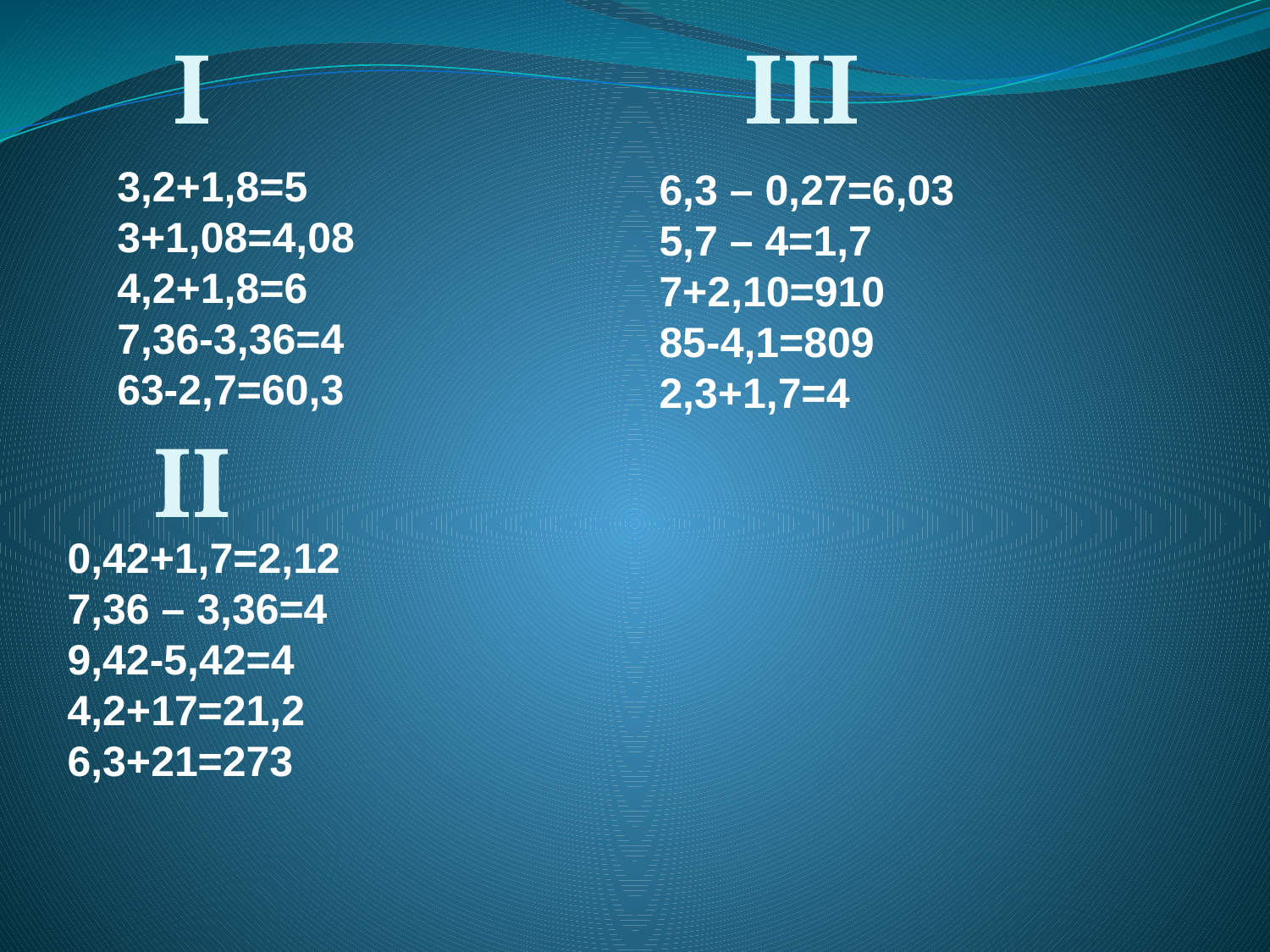

I
III
3,2+1,8=5
3+1,08=4,08
4,2+1,8=6
7,36-3,36=4
63-2,7=60,3

6,3 – 0,27=6,03
5,7 – 4=1,7
7+2,10=910
85-4,1=809
2,3+1,7=4

II
0,42+1,7=2,12
7,36 – 3,36=4
9,42-5,42=4
4,2+17=21,2
6,3+21=273